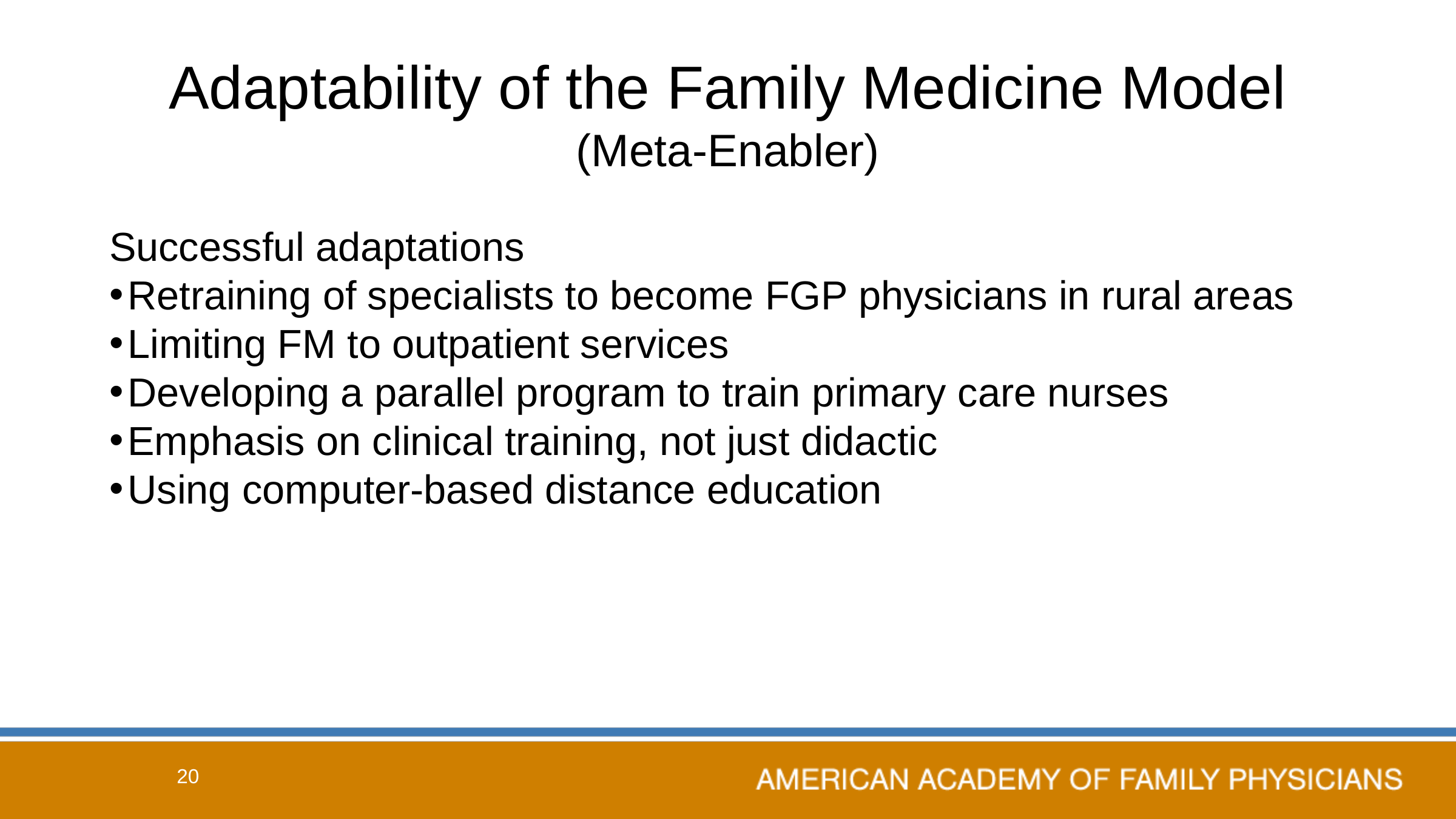

# Adaptability of the Family Medicine Model (Meta-Enabler)
Successful adaptations
Retraining of specialists to become FGP physicians in rural areas
Limiting FM to outpatient services
Developing a parallel program to train primary care nurses
Emphasis on clinical training, not just didactic
Using computer-based distance education

20